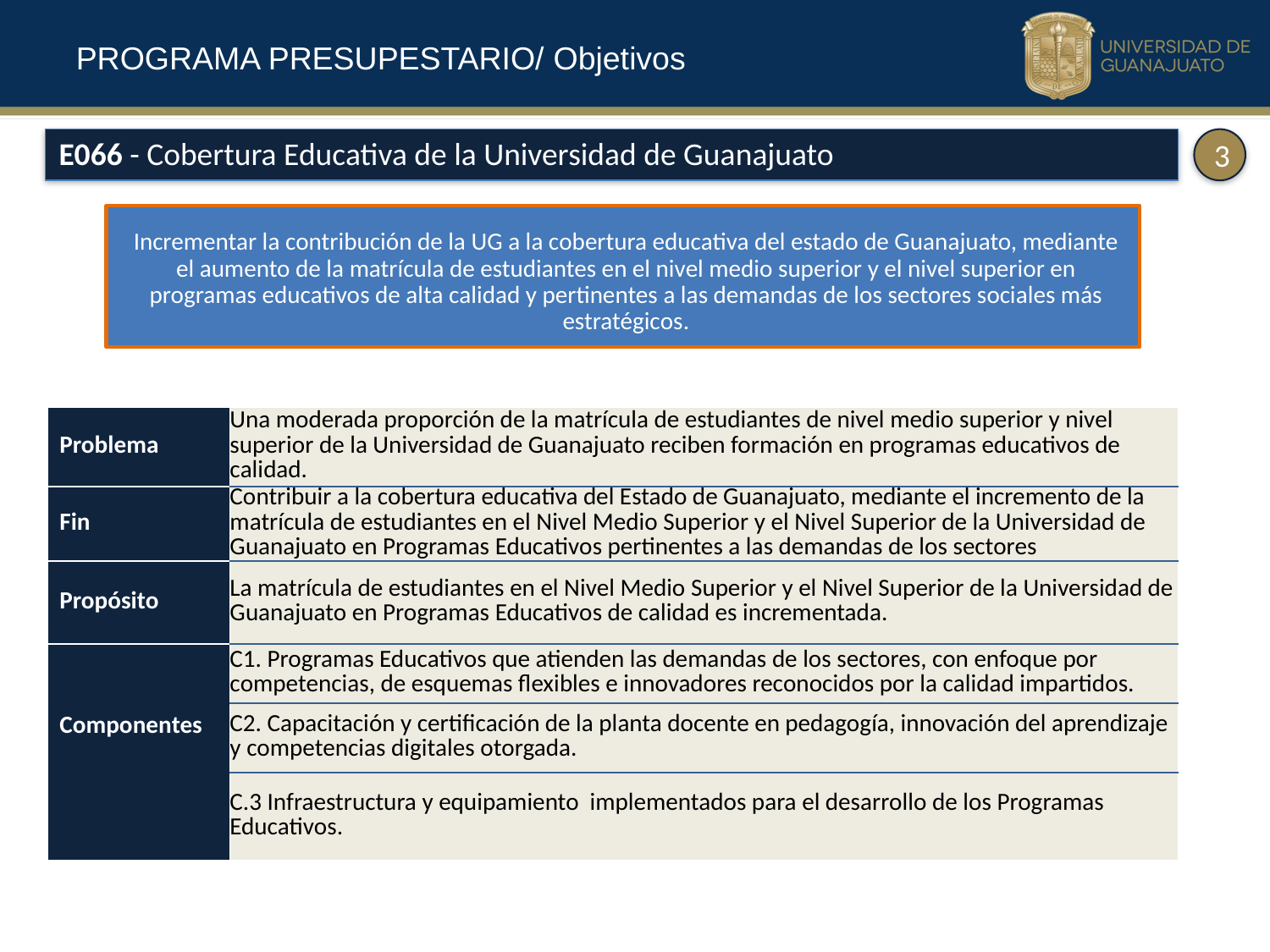

PROGRAMA PRESUPESTARIO/ Objetivos
E066 - Cobertura Educativa de la Universidad de Guanajuato

3

Incrementar la contribución de la UG a la cobertura educativa del estado de Guanajuato, mediante el aumento de la matrícula de estudiantes en el nivel medio superior y el nivel superior en programas educativos de alta calidad y pertinentes a las demandas de los sectores sociales más estratégicos.
| Problema | Una moderada proporción de la matrícula de estudiantes de nivel medio superior y nivel superior de la Universidad de Guanajuato reciben formación en programas educativos de calidad. |
| --- | --- |
| Fin | Contribuir a la cobertura educativa del Estado de Guanajuato, mediante el incremento de la matrícula de estudiantes en el Nivel Medio Superior y el Nivel Superior de la Universidad de Guanajuato en Programas Educativos pertinentes a las demandas de los sectores |
| Propósito | La matrícula de estudiantes en el Nivel Medio Superior y el Nivel Superior de la Universidad de Guanajuato en Programas Educativos de calidad es incrementada. |
| Componentes | C1. Programas Educativos que atienden las demandas de los sectores, con enfoque por competencias, de esquemas flexibles e innovadores reconocidos por la calidad impartidos. |
|  | C2. Capacitación y certificación de la planta docente en pedagogía, innovación del aprendizaje y competencias digitales otorgada. |
|  | C.3 Infraestructura y equipamiento implementados para el desarrollo de los Programas Educativos. |